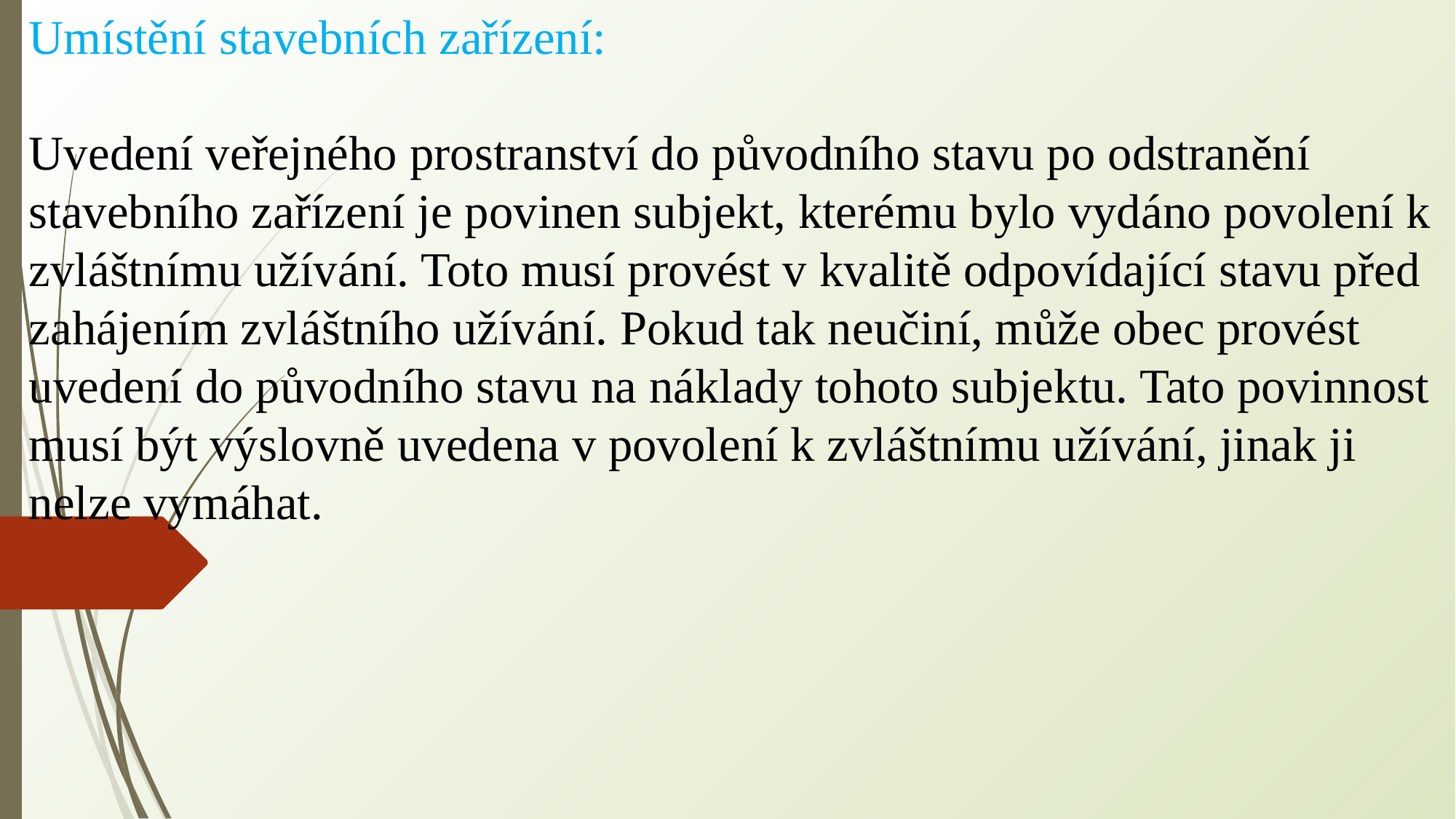

Umístění stavebních zařízení:

Uvedení veřejného prostranství do původního stavu po odstranění stavebního zařízení je povinen subjekt, kterému bylo vydáno povolení k zvláštnímu užívání. Toto musí provést v kvalitě odpovídající stavu před zahájením zvláštního užívání. Pokud tak neučiní, může obec provést uvedení do původního stavu na náklady tohoto subjektu. Tato povinnost musí být výslovně uvedena v povolení k zvláštnímu užívání, jinak ji nelze vymáhat.